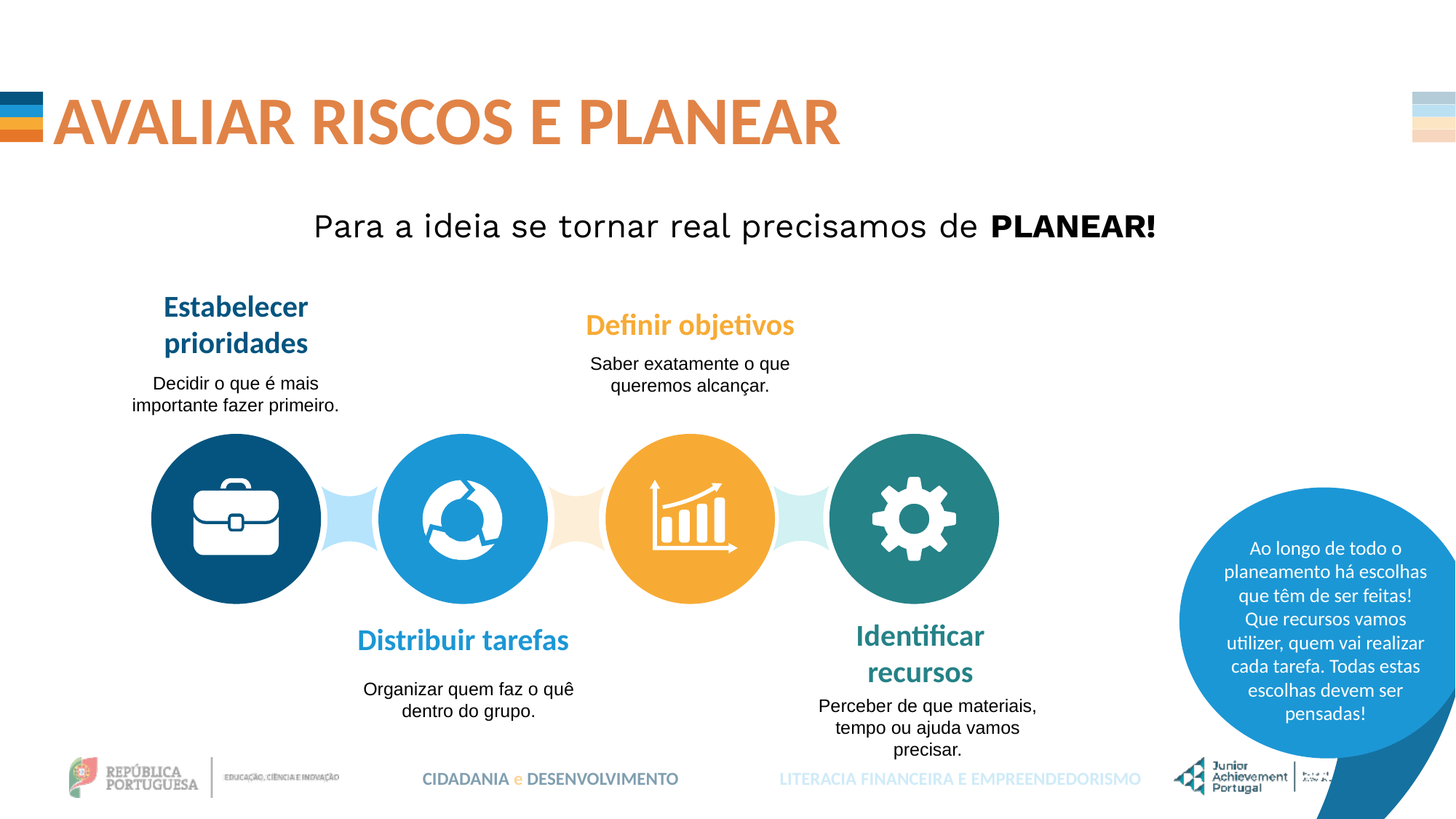

AVALIAR RISCOS E PLANEAR

Para a ideia se tornar real precisamos de PLANEAR!
Estabelecer prioridades

Decidir o que é mais importante fazer primeiro.
Definir objetivos

Saber exatamente o que queremos alcançar.

Ao longo de todo o planeamento há escolhas que têm de ser feitas! Que recursos vamos utilizer, quem vai realizar cada tarefa. Todas estas escolhas devem ser pensadas!
Distribuir tarefas

Organizar quem faz o quê dentro do grupo.

Identificar recursos

Perceber de que materiais, tempo ou ajuda vamos precisar.